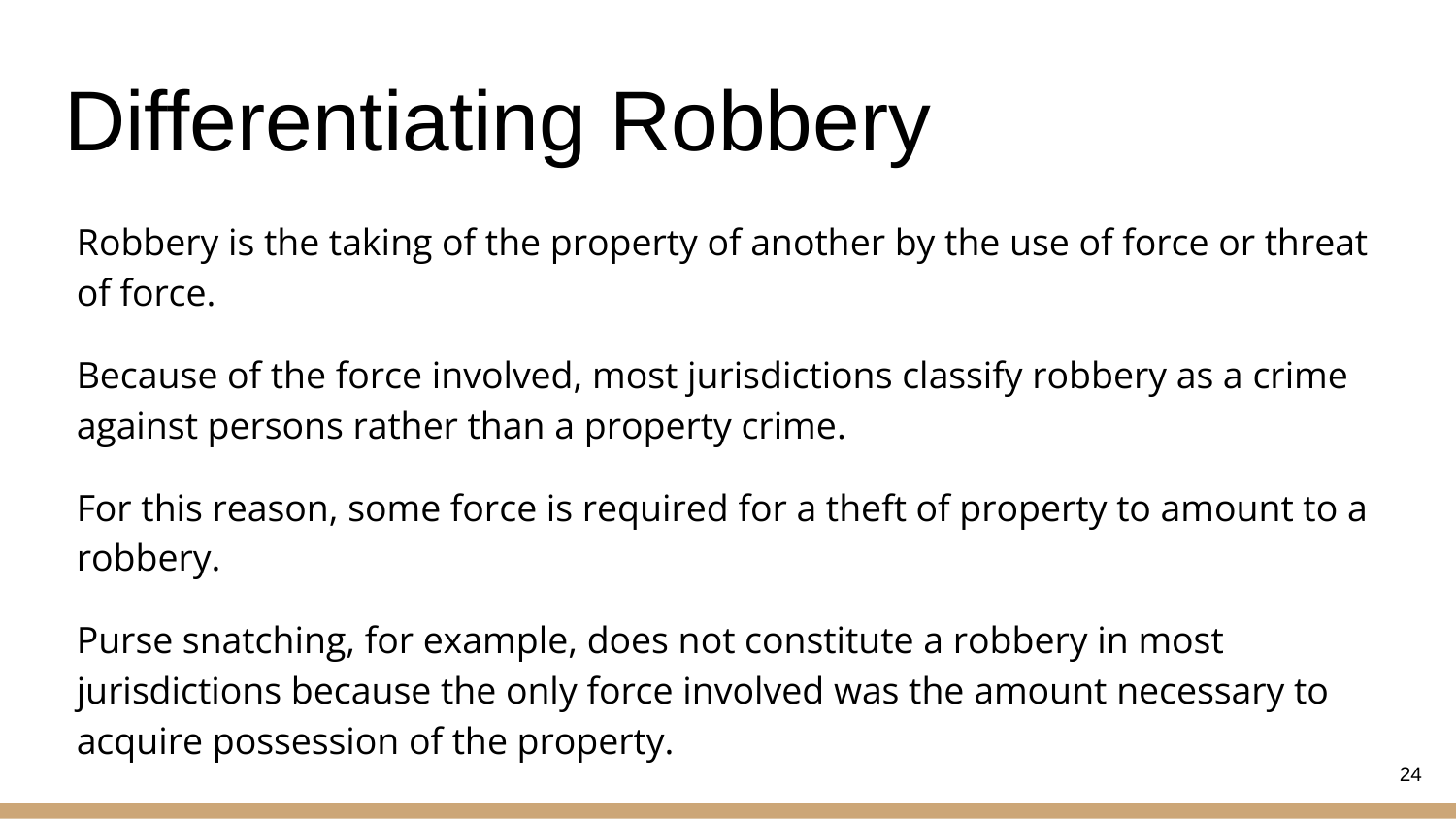

# Differentiating Robbery
Robbery is the taking of the property of another by the use of force or threat of force.
Because of the force involved, most jurisdictions classify robbery as a crime against persons rather than a property crime.
For this reason, some force is required for a theft of property to amount to a robbery.
Purse snatching, for example, does not constitute a robbery in most jurisdictions because the only force involved was the amount necessary to acquire possession of the property.
24